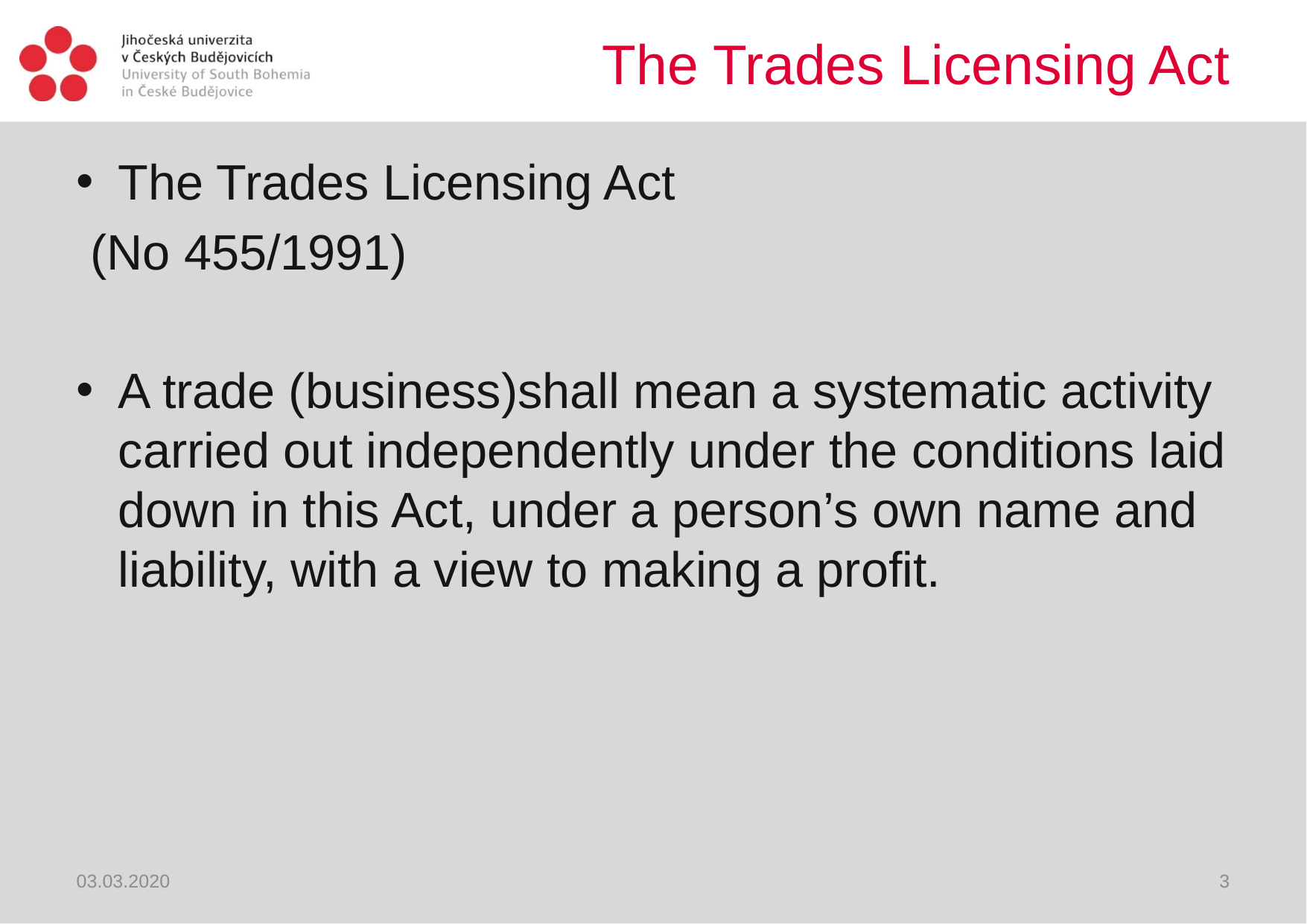

# The Trades Licensing Act
The Trades Licensing Act
 (No 455/1991)

A trade (business)shall mean a systematic activity carried out independently under the conditions laid down in this Act, under a person’s own name and liability, with a view to making a profit.
03.03.2020
3